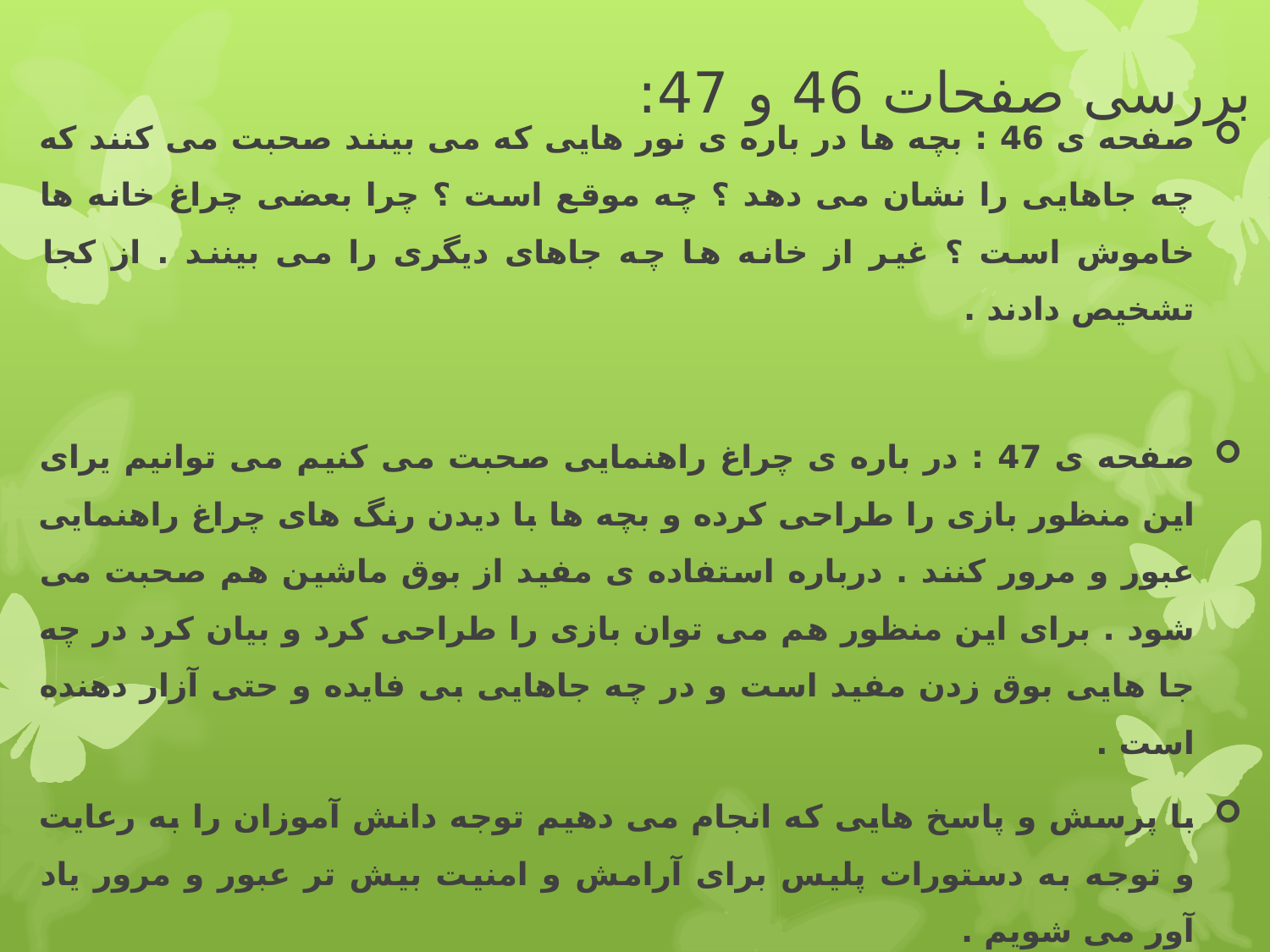

# بررسی صفحات 46 و 47:
صفحه ی 46 : بچه ها در باره ی نور هایی که می بینند صحبت می کنند که چه جاهایی را نشان می دهد ؟ چه موقع است ؟ چرا بعضی چراغ خانه ها خاموش است ؟ غیر از خانه ها چه جاهای دیگری را می بینند . از کجا تشخیص دادند .

صفحه ی 47 : در باره ی چراغ راهنمایی صحبت می کنیم می توانیم یرای این منظور بازی را طراحی کرده و بچه ها با دیدن رنگ های چراغ راهنمایی عبور و مرور کنند . درباره استفاده ی مفید از بوق ماشین هم صحبت می شود . برای این منظور هم می توان بازی را طراحی کرد و بیان کرد در چه جا هایی بوق زدن مفید است و در چه جاهایی بی فایده و حتی آزار دهنده است .
با پرسش و پاسخ هایی که انجام می دهیم توجه دانش آموزان را به رعایت و توجه به دستورات پلیس برای آرامش و امنیت بیش تر عبور و مرور یاد آور می شویم .